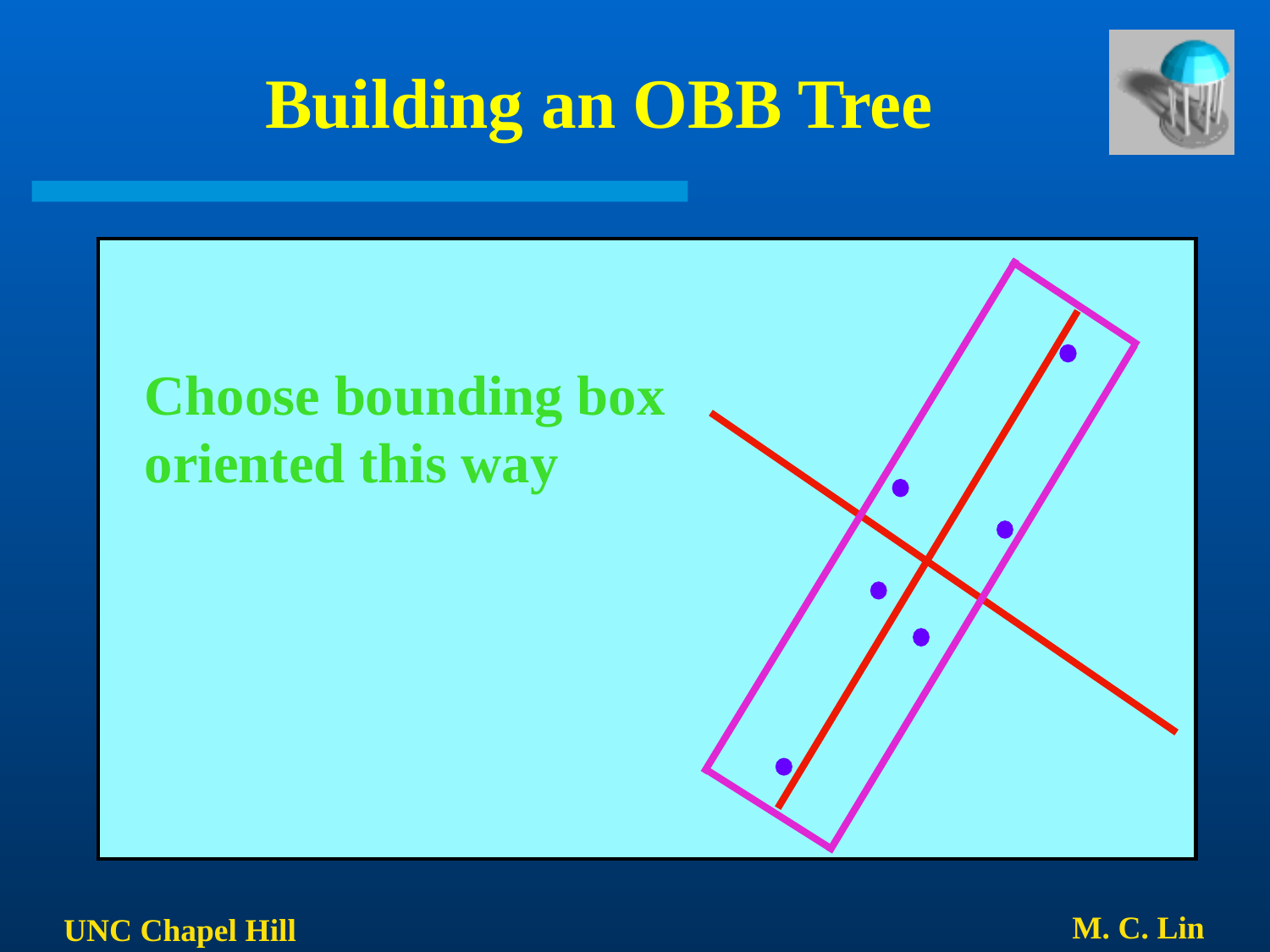

# Building an OBB Tree

Choose bounding box
oriented this way

M. C. Lin
UNC Chapel Hill